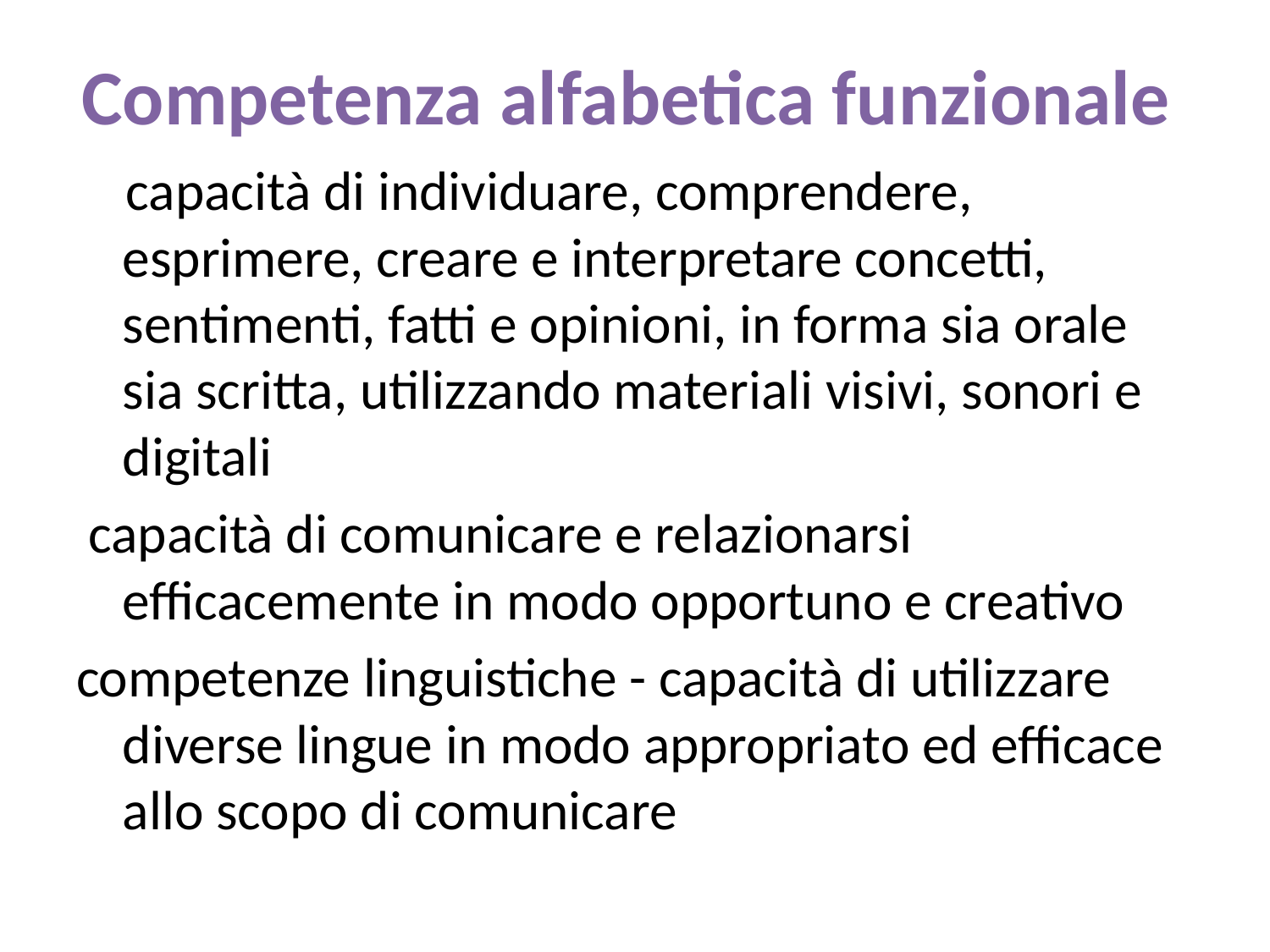

# Competenza alfabetica funzionale
    capacità di individuare, comprendere, esprimere, creare e interpretare concetti, sentimenti, fatti e opinioni, in forma sia orale sia scritta, utilizzando materiali visivi, sonori e digitali
 capacità di comunicare e relazionarsi efficacemente in modo opportuno e creativo
competenze linguistiche - capacità di utilizzare diverse lingue in modo appropriato ed efficace allo scopo di comunicare